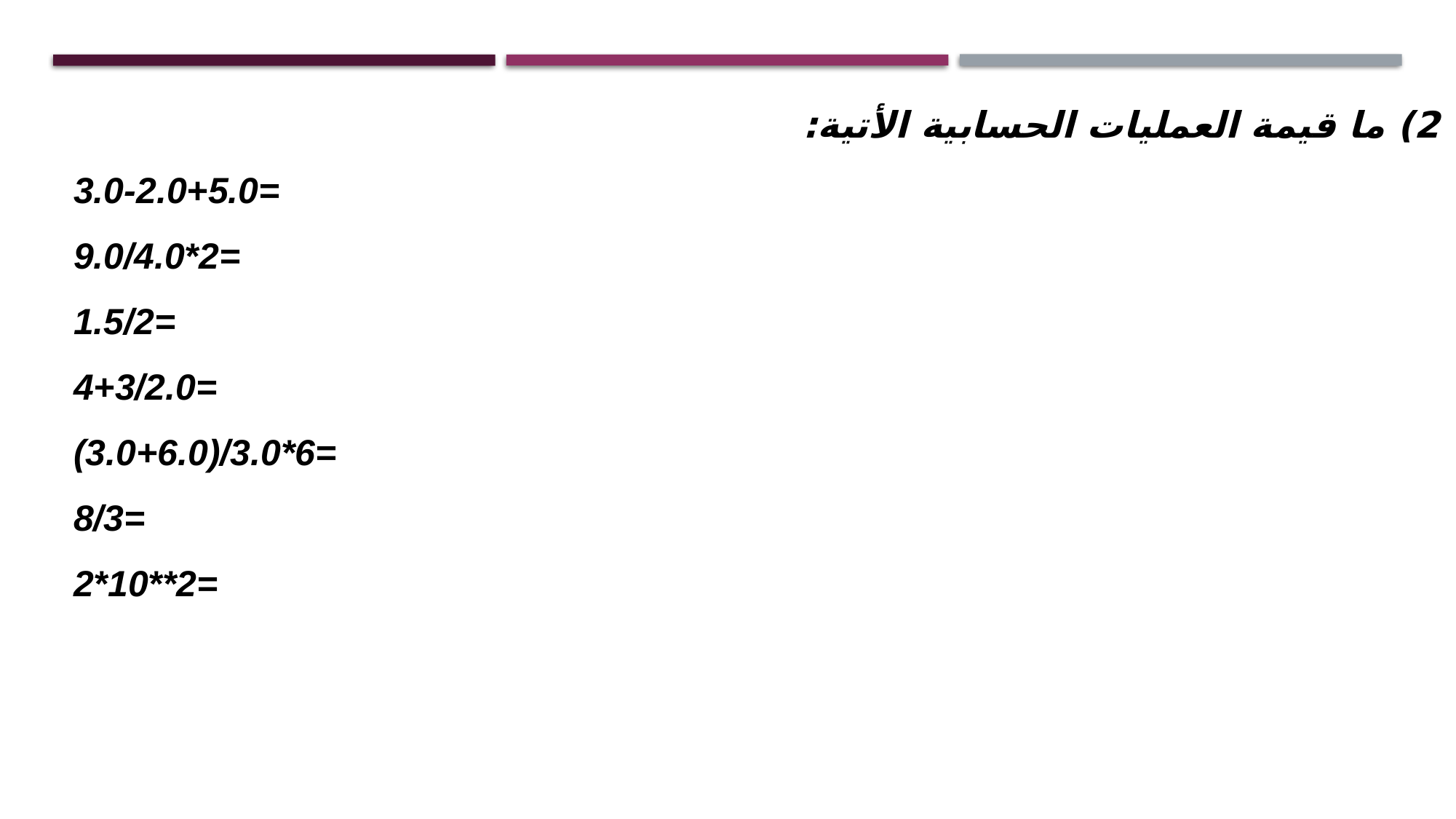

2) ما قيمة العمليات الحسابية الأتية:
3.0-2.0+5.0=
9.0/4.0*2=
1.5/2=
4+3/2.0=
(3.0+6.0)/3.0*6=
8/3=
2*10**2=